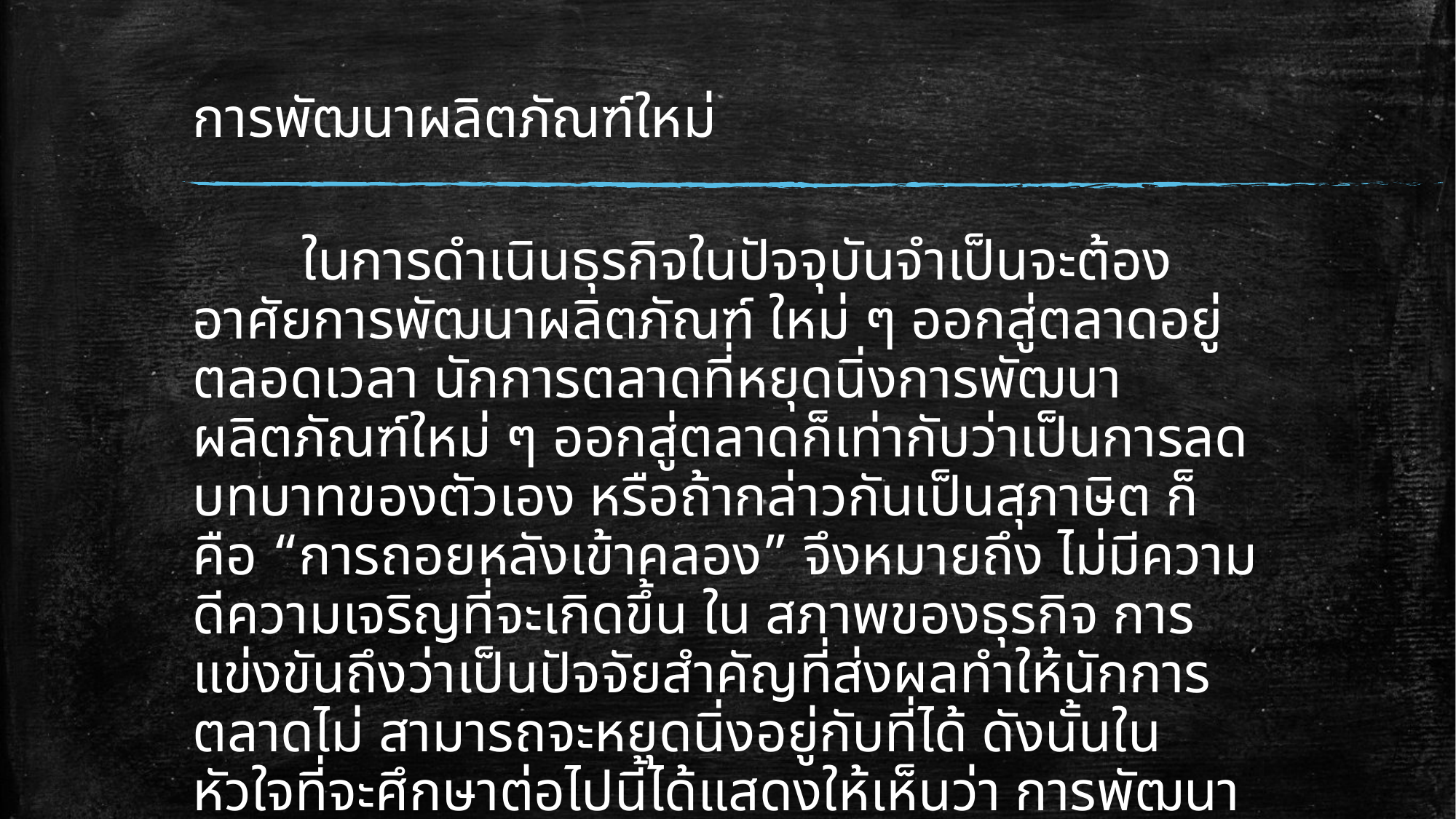

# การพัฒนาผลิตภัณฑ์ใหม่
	ในการดำเนินธุรกิจในปัจจุบันจำเป็นจะต้องอาศัยการพัฒนาผลิตภัณฑ์ ใหม่ ๆ ออกสู่ตลาดอยู่ตลอดเวลา นักการตลาดที่หยุดนิ่งการพัฒนาผลิตภัณฑ์ใหม่ ๆ ออกสู่ตลาดก็เท่ากับว่าเป็นการลดบทบาทของตัวเอง หรือถ้ากล่าวกันเป็นสุภาษิต ก็คือ “การถอยหลังเข้าคลอง” จึงหมายถึง ไม่มีความดีความเจริญที่จะเกิดขึ้น ใน สภาพของธุรกิจ การแข่งขันถึงว่าเป็นปัจจัยสำคัญที่ส่งผลทำให้นักการตลาดไม่ สามารถจะหยุดนิ่งอยู่กับที่ได้ ดังนั้นในหัวใจที่จะศึกษาต่อไปนี้ได้แสดงให้เห็นว่า การพัฒนาผลิตภัณฑ์ใหม่มีความสำคัญต่อการ ดำเนินกิจกรรมทางการตลาดเป็น อย่างมาก